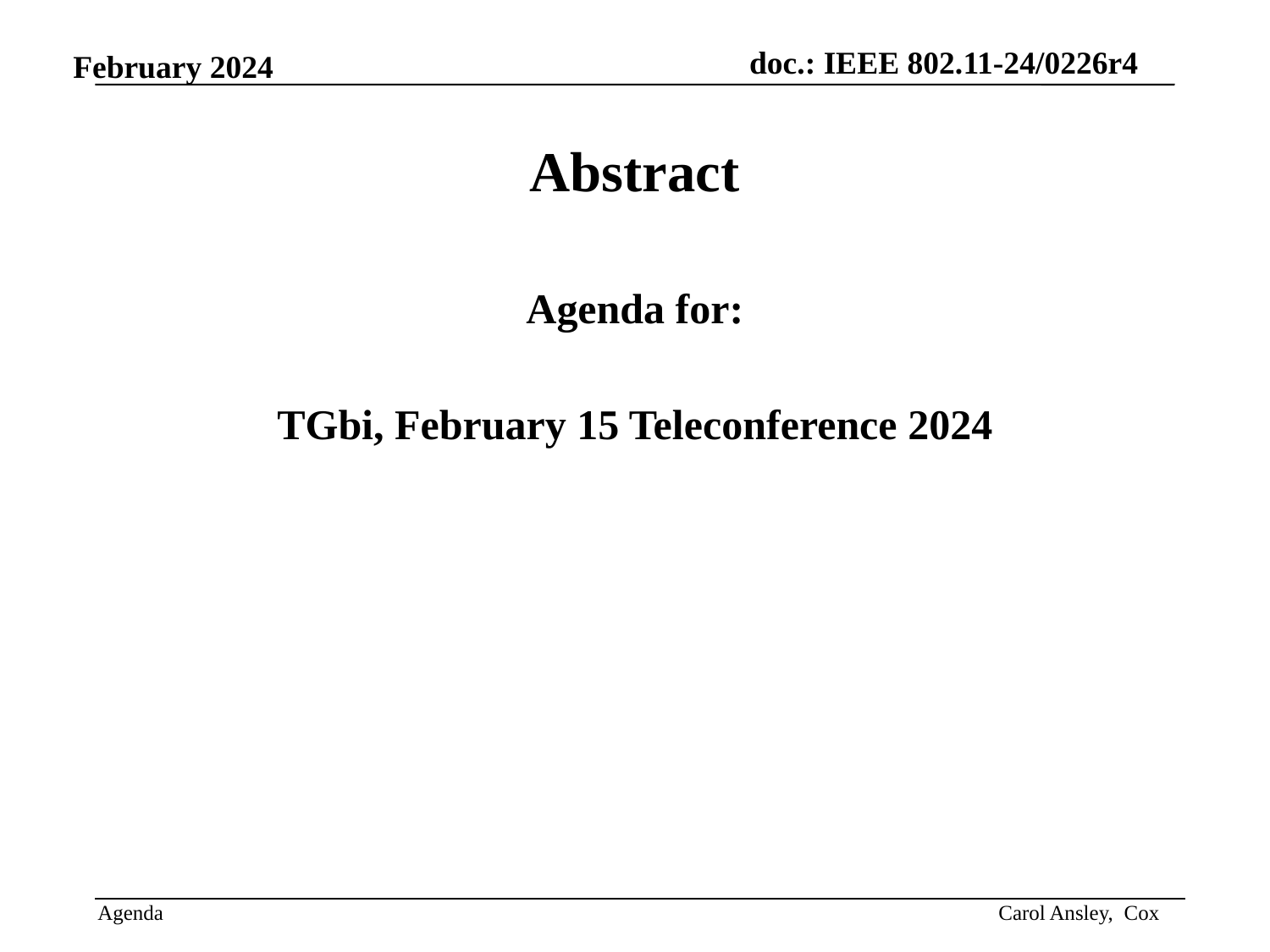

Abstract
Agenda for:

TGbi, February 15 Teleconference 2024